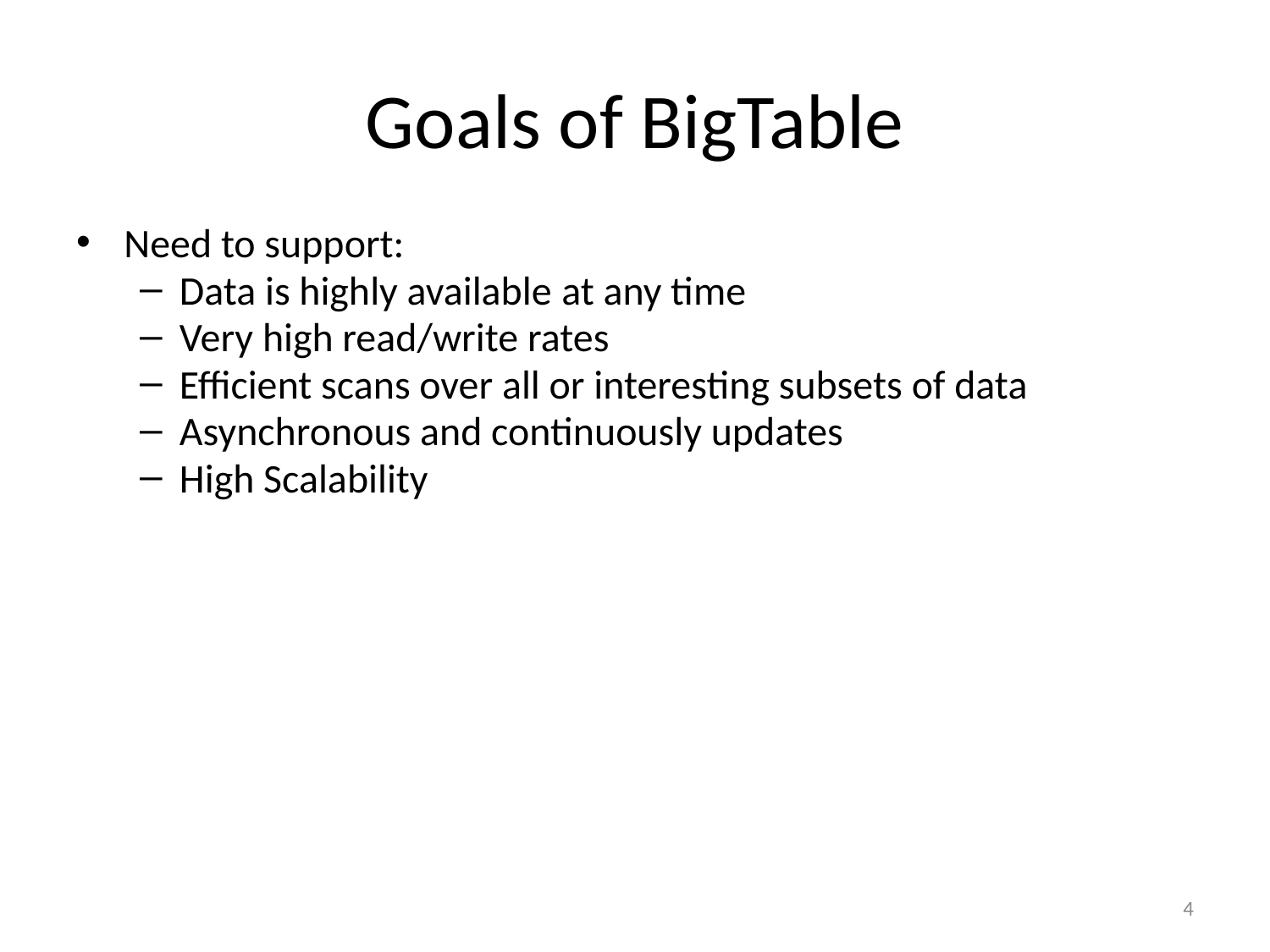

# Goals of BigTable
Need to support:
Data is highly available at any time
Very high read/write rates
Efficient scans over all or interesting subsets of data
Asynchronous and continuously updates
High Scalability

4